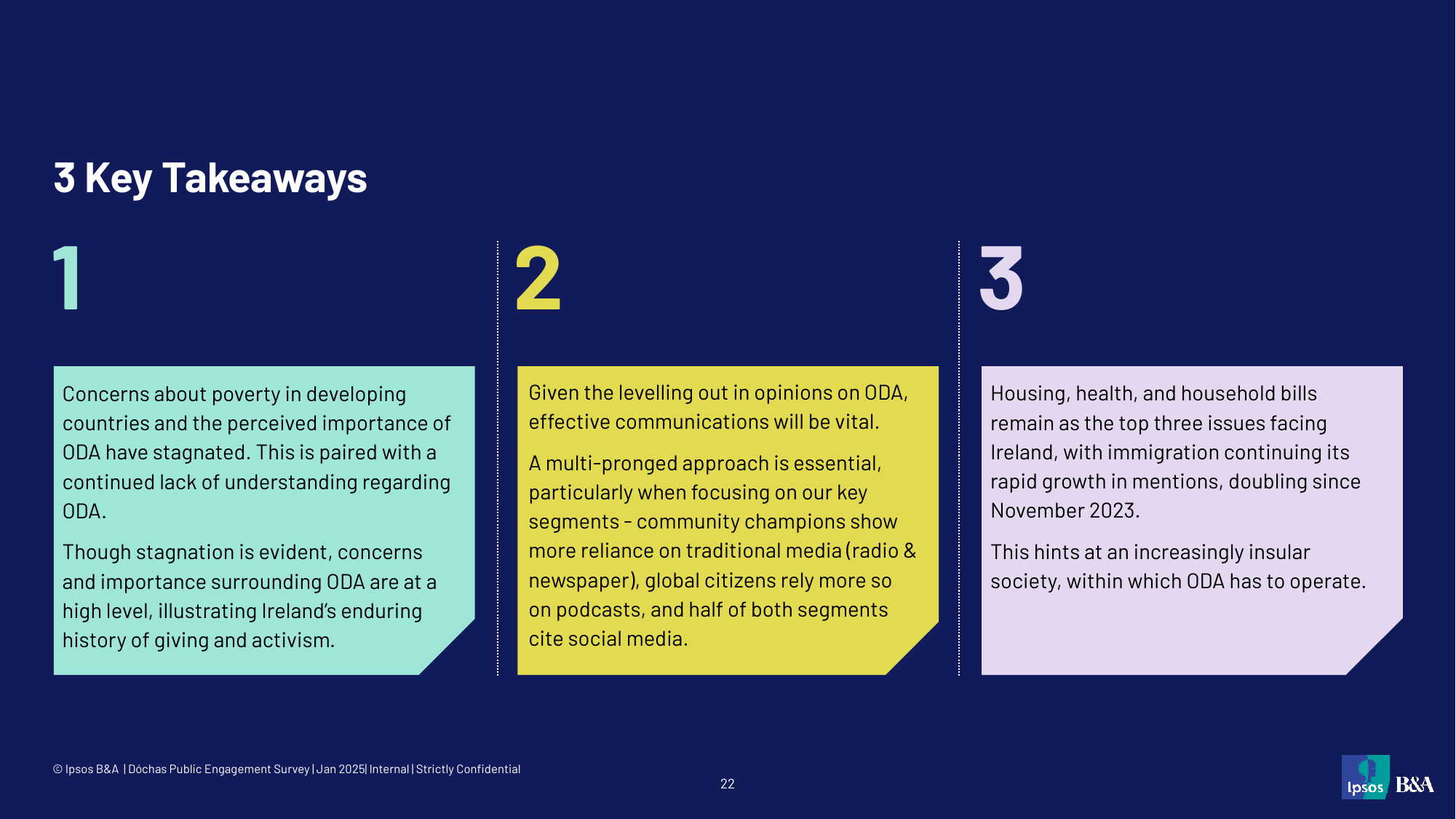

# 3 Key Takeaways
1
2
3

Given the levelling out in opinions on ODA, effective communications will be vital.
A multi-pronged approach is essential, particularly when focusing on our key segments - community champions show more reliance on traditional media (radio & newspaper), global citizens rely more so on podcasts, and half of both segments cite social media.

Housing, health, and household bills remain as the top three issues facing Ireland, with immigration continuing its rapid growth in mentions, doubling since November 2023.
This hints at an increasingly insular society, within which ODA has to operate.
Concerns about poverty in developing countries and the perceived importance of ODA have stagnated. This is paired with a continued lack of understanding regarding ODA.
Though stagnation is evident, concerns and importance surrounding ODA are at a high level, illustrating Ireland’s enduring history of giving and activism.